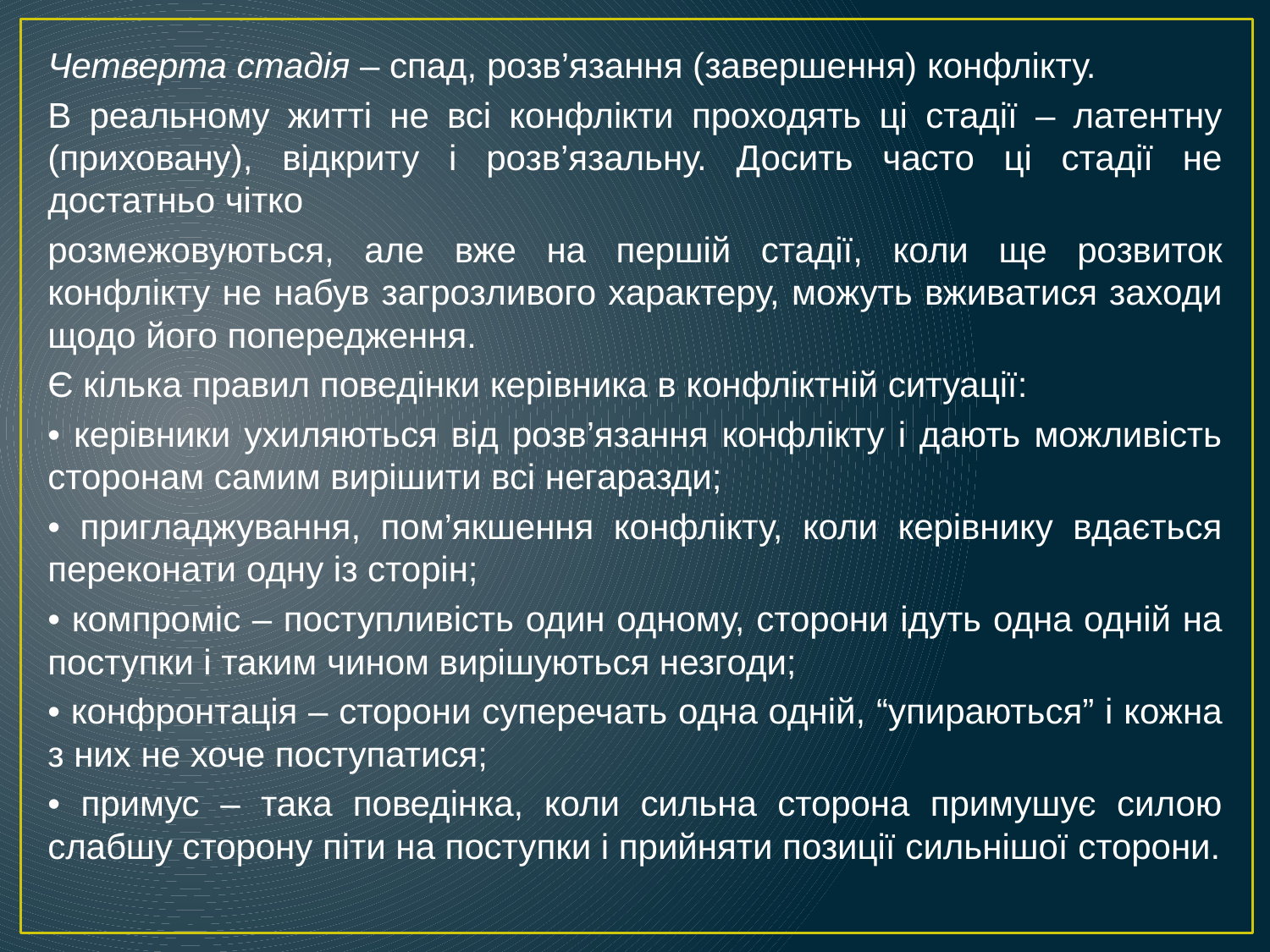

Четверта стадія – спад, розв’язання (завершення) конфлікту.
В реальному житті не всі конфлікти проходять ці стадії – латентну (приховану), відкриту і розв’язальну. Досить часто ці стадії не достатньо чітко
розмежовуються, але вже на першій стадії, коли ще розвиток конфлікту не набув загрозливого характеру, можуть вживатися заходи щодо його попередження.
Є кілька правил поведінки керівника в конфліктній ситуації:
• керівники ухиляються від розв’язання конфлікту і дають можливість сторонам самим вирішити всі негаразди;
• пригладжування, пом’якшення конфлікту, коли керівнику вдається переконати одну із сторін;
• компроміс – поступливість один одному, сторони ідуть одна одній на поступки і таким чином вирішуються незгоди;
• конфронтація – сторони суперечать одна одній, “упираються” і кожна з них не хоче поступатися;
• примус – така поведінка, коли сильна сторона примушує силою слабшу сторону піти на поступки і прийняти позиції сильнішої сторони.